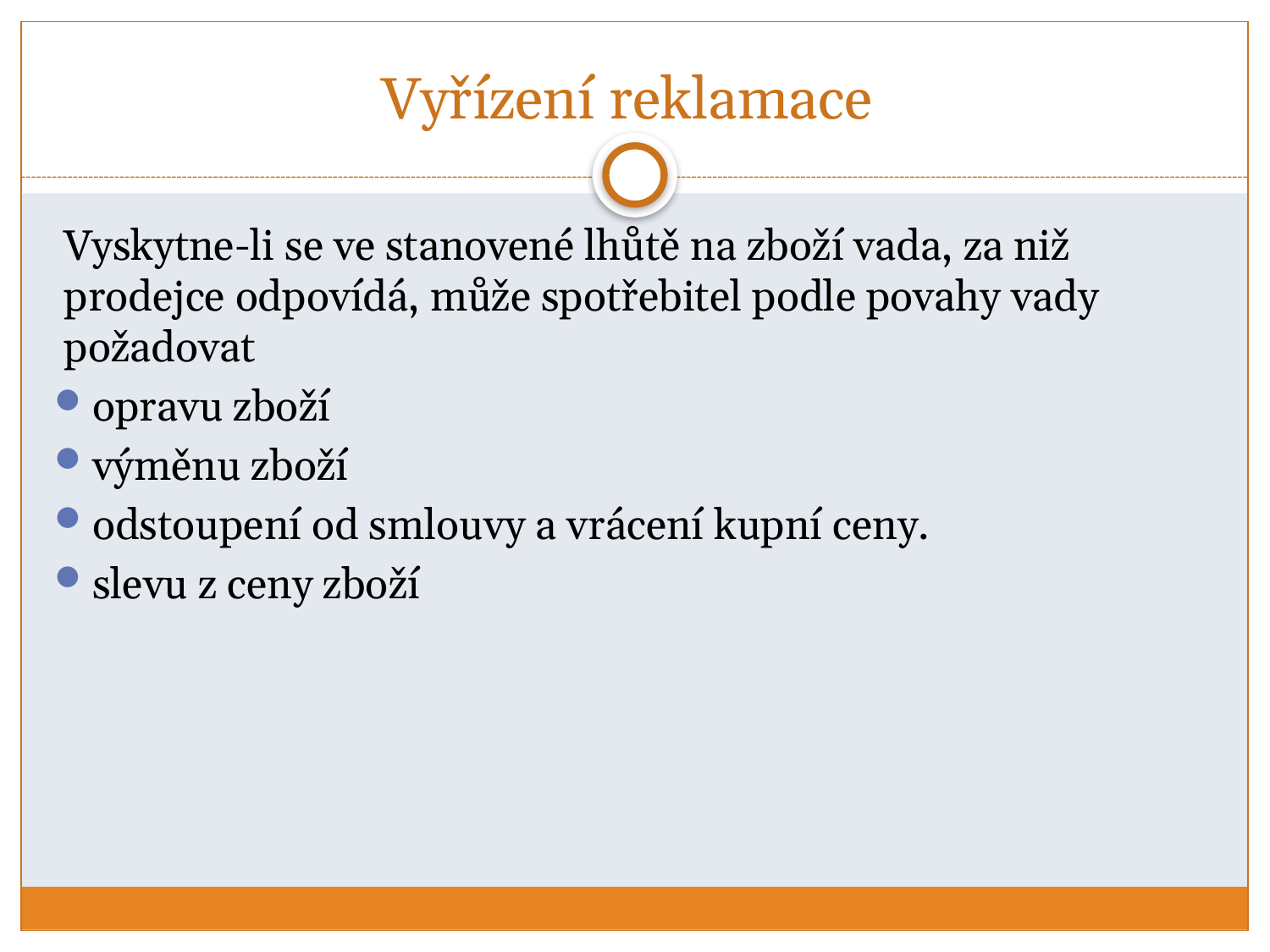

# Vyřízení reklamace
Vyskytne-li se ve stanovené lhůtě na zboží vada, za niž prodejce odpovídá, může spotřebitel podle povahy vady požadovat
opravu zboží
výměnu zboží
odstoupení od smlouvy a vrácení kupní ceny.
slevu z ceny zboží